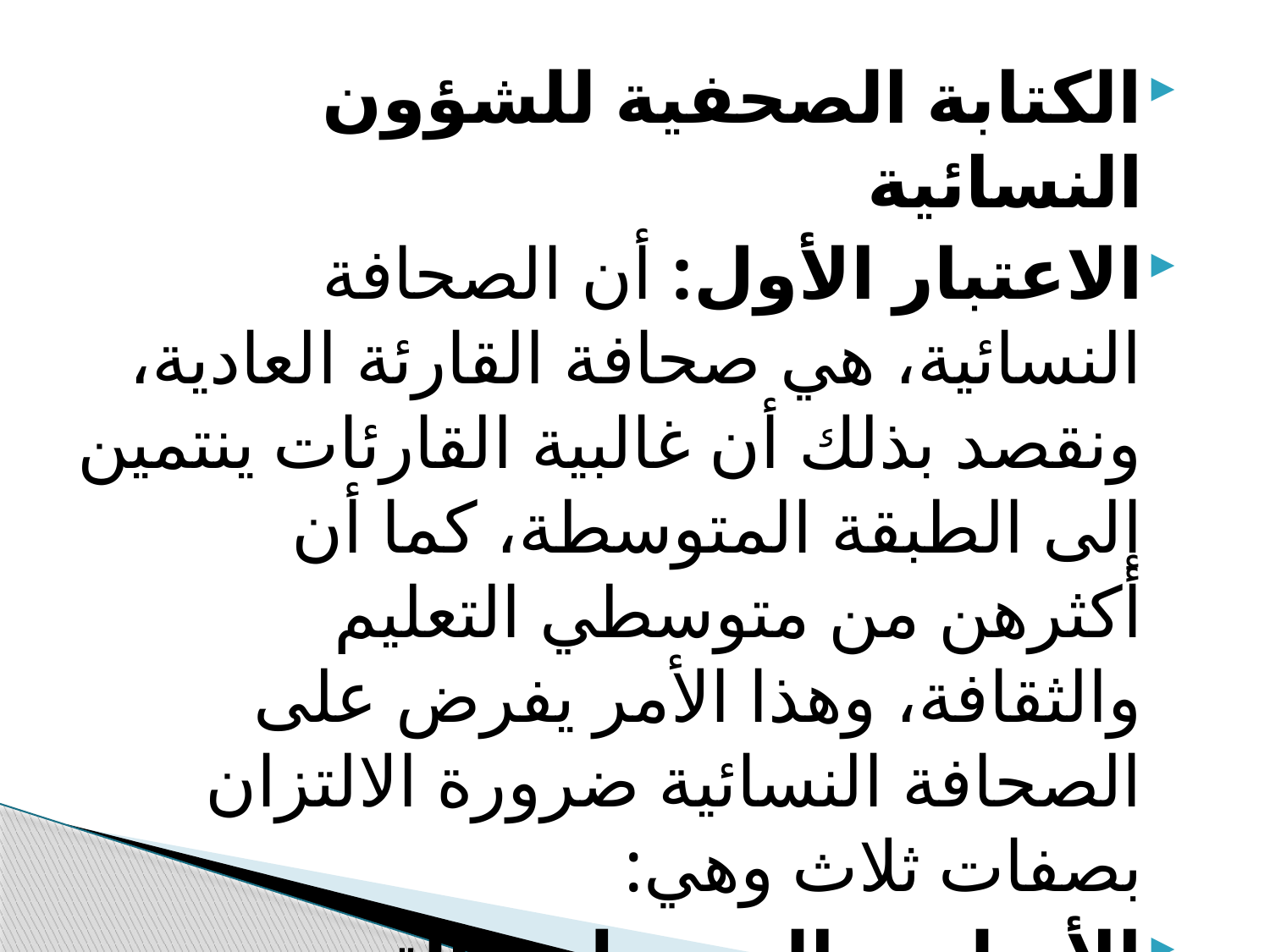

الكتابة الصحفية للشؤون النسائية
الاعتبار الأول: أن الصحافة النسائية، هي صحافة القارئة العادية، ونقصد بذلك أن غالبية القارئات ينتمين إلى الطبقة المتوسطة، كما أن أكثرهن من متوسطي التعليم والثقافة، وهذا الأمر يفرض على الصحافة النسائية ضرورة الالتزان بصفات ثلاث وهي:
	الأسلوب البسيط ، والتعبير الواضح، والعرض المباشر للأنباء والمعلومات والآراء والأفكار